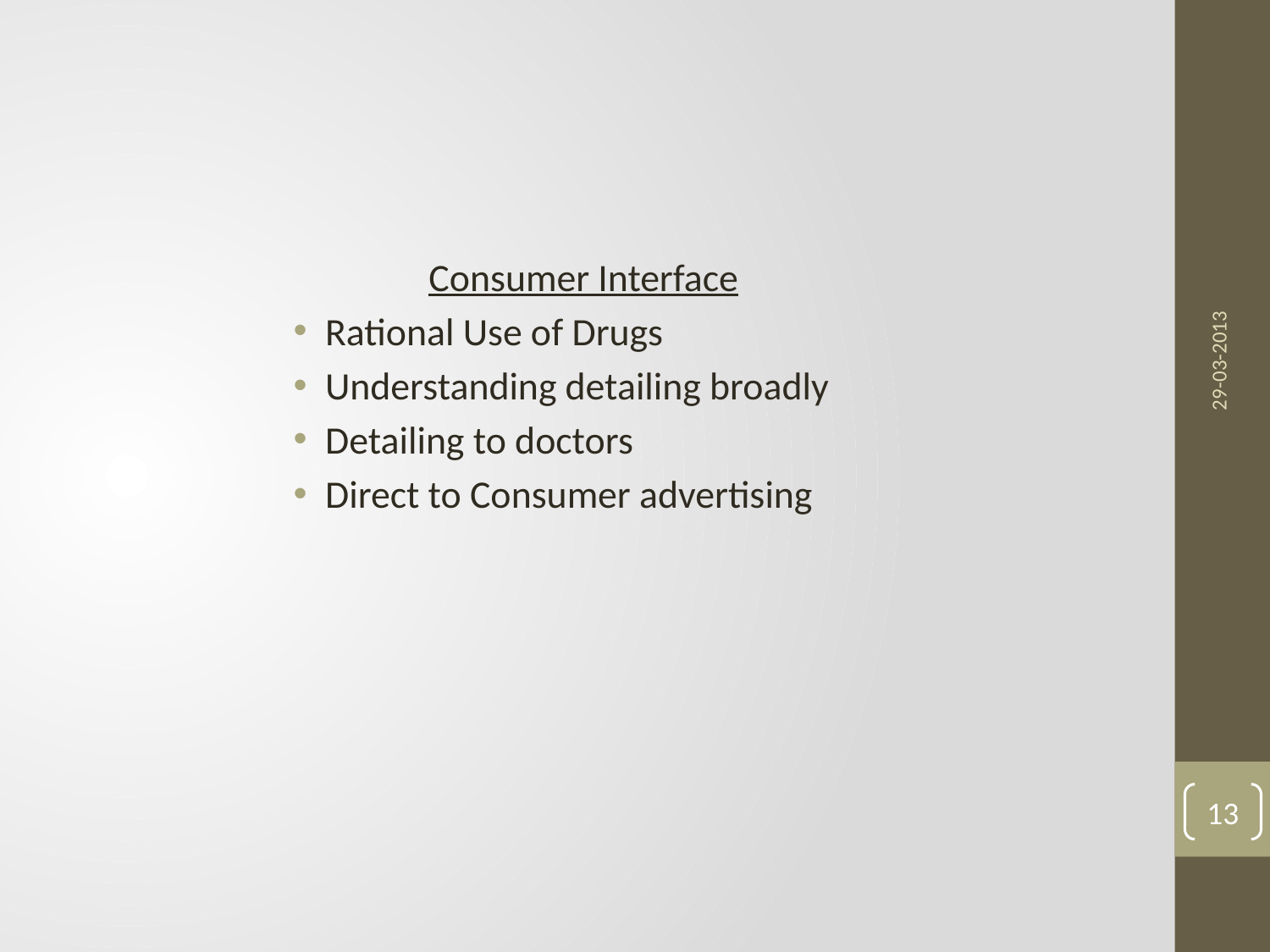

29-03-2013
Consumer Interface
Rational Use of Drugs
Understanding detailing broadly
Detailing to doctors
Direct to Consumer advertising
13